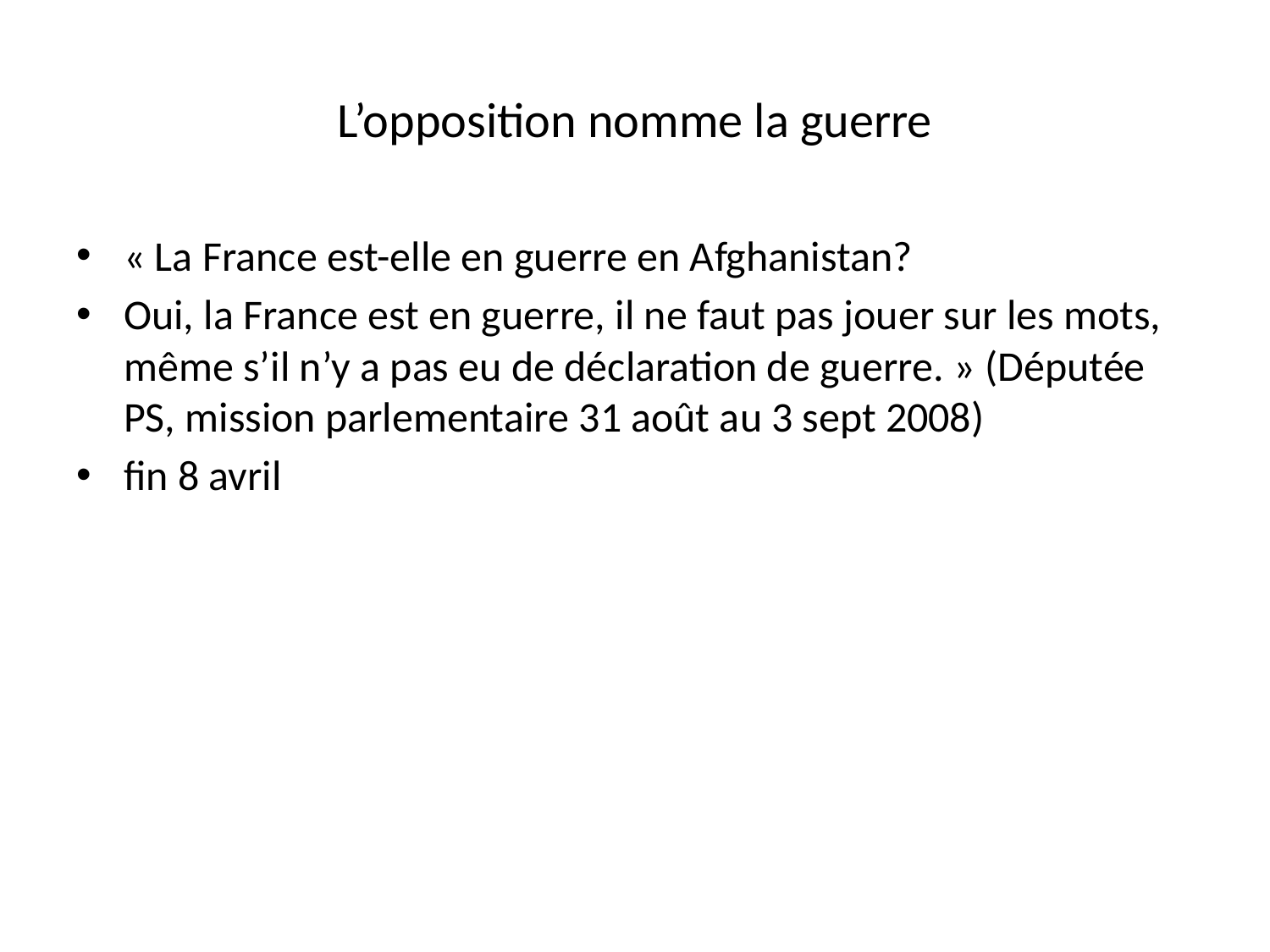

# L’opposition nomme la guerre
« La France est-elle en guerre en Afghanistan?
Oui, la France est en guerre, il ne faut pas jouer sur les mots, même s’il n’y a pas eu de déclaration de guerre. » (Députée PS, mission parlementaire 31 août au 3 sept 2008)
fin 8 avril